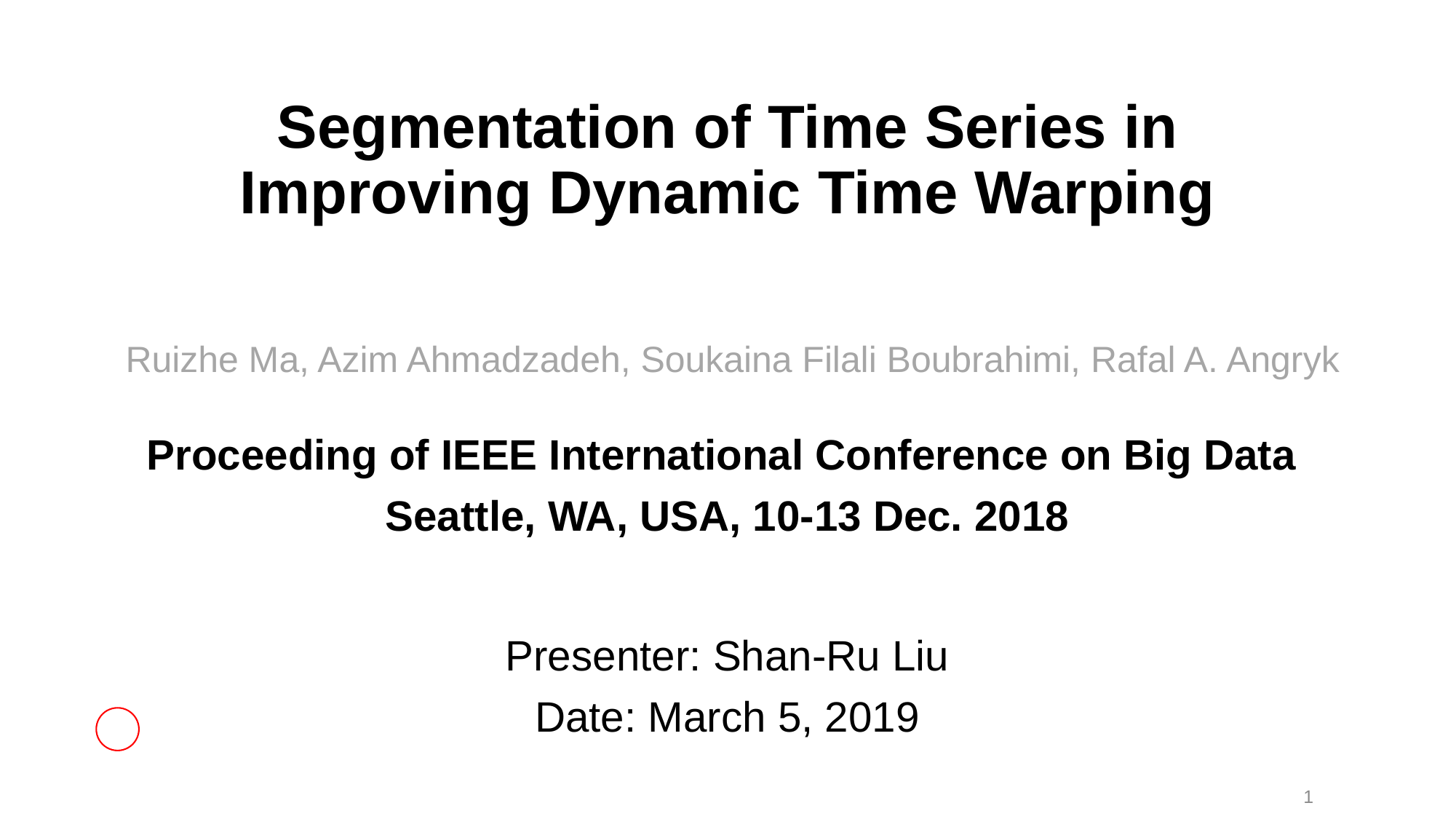

# Segmentation of Time Series in Improving Dynamic Time Warping
 Ruizhe Ma, Azim Ahmadzadeh, Soukaina Filali Boubrahimi, Rafal A. Angryk
Proceeding of IEEE International Conference on Big Data
Seattle, WA, USA, 10-13 Dec. 2018
Presenter: Shan-Ru Liu
Date: March 5, 2019

1